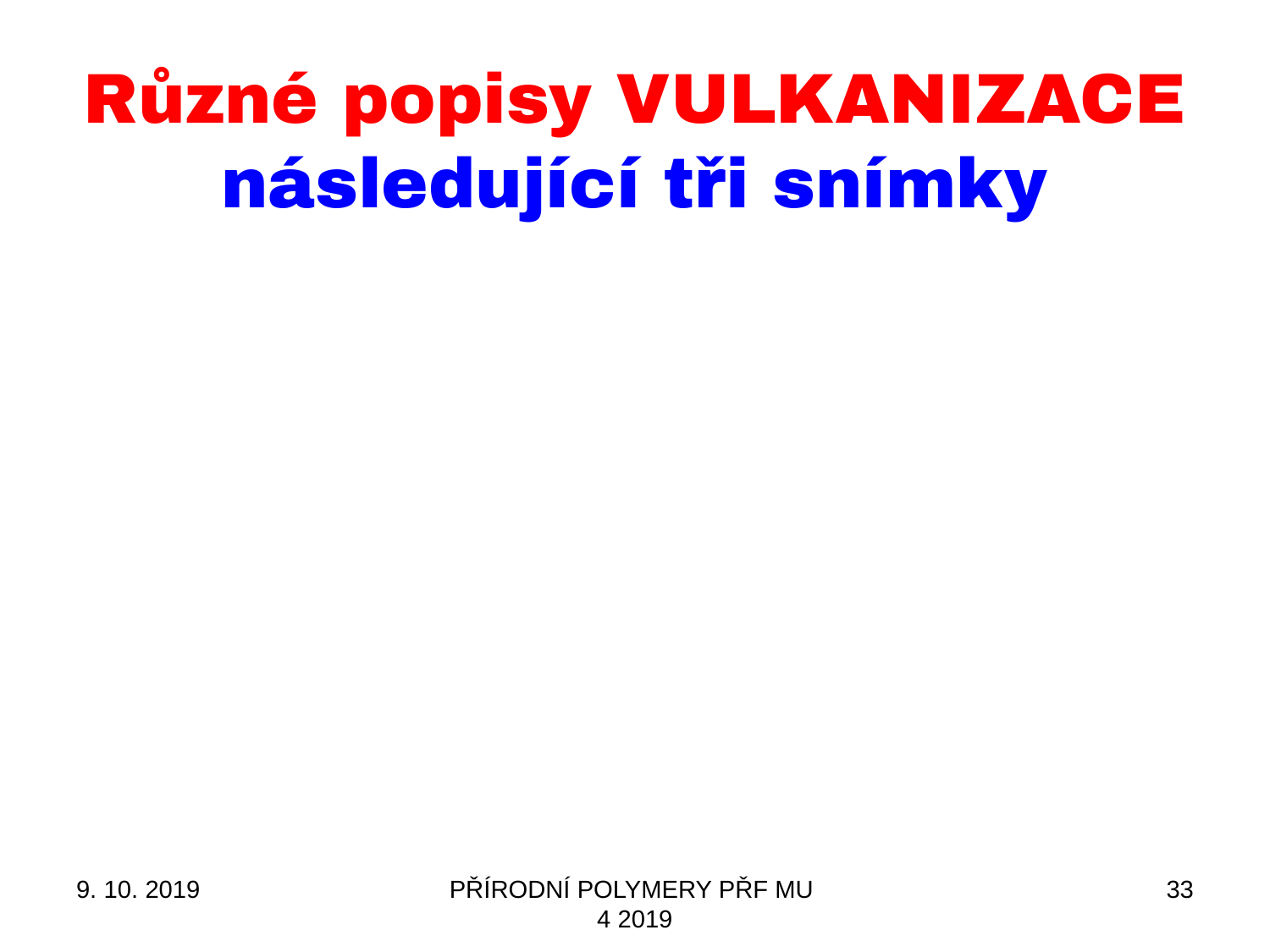

# Různé popisy VULKANIZACE následující tři snímky
9. 10. 2019
PŘÍRODNÍ POLYMERY PŘF MU  4 2019
33